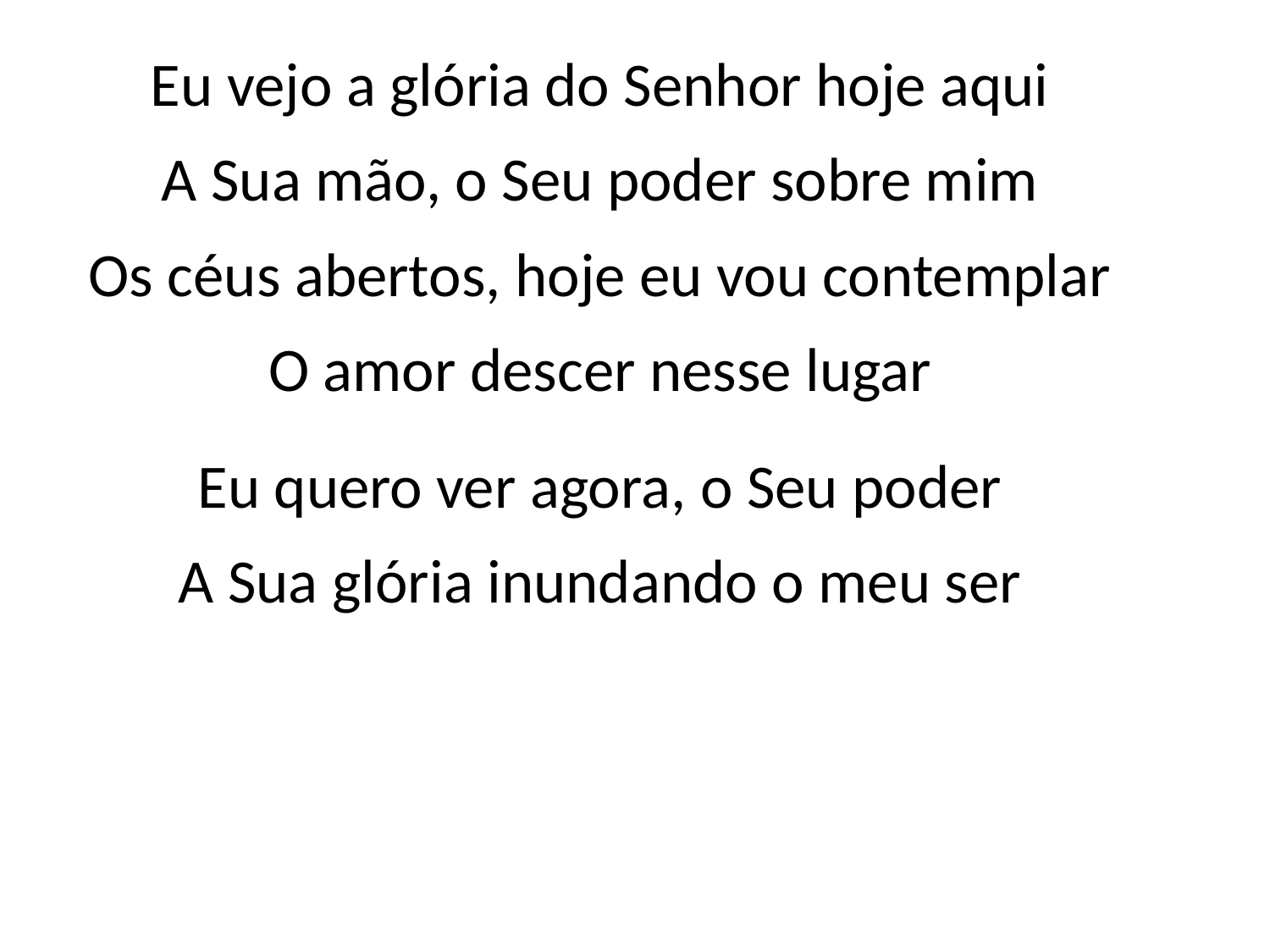

Eu vejo a glória do Senhor hoje aqui

A Sua mão, o Seu poder sobre mim

Os céus abertos, hoje eu vou contemplar

O amor descer nesse lugar

Eu quero ver agora, o Seu poder

A Sua glória inundando o meu ser

#